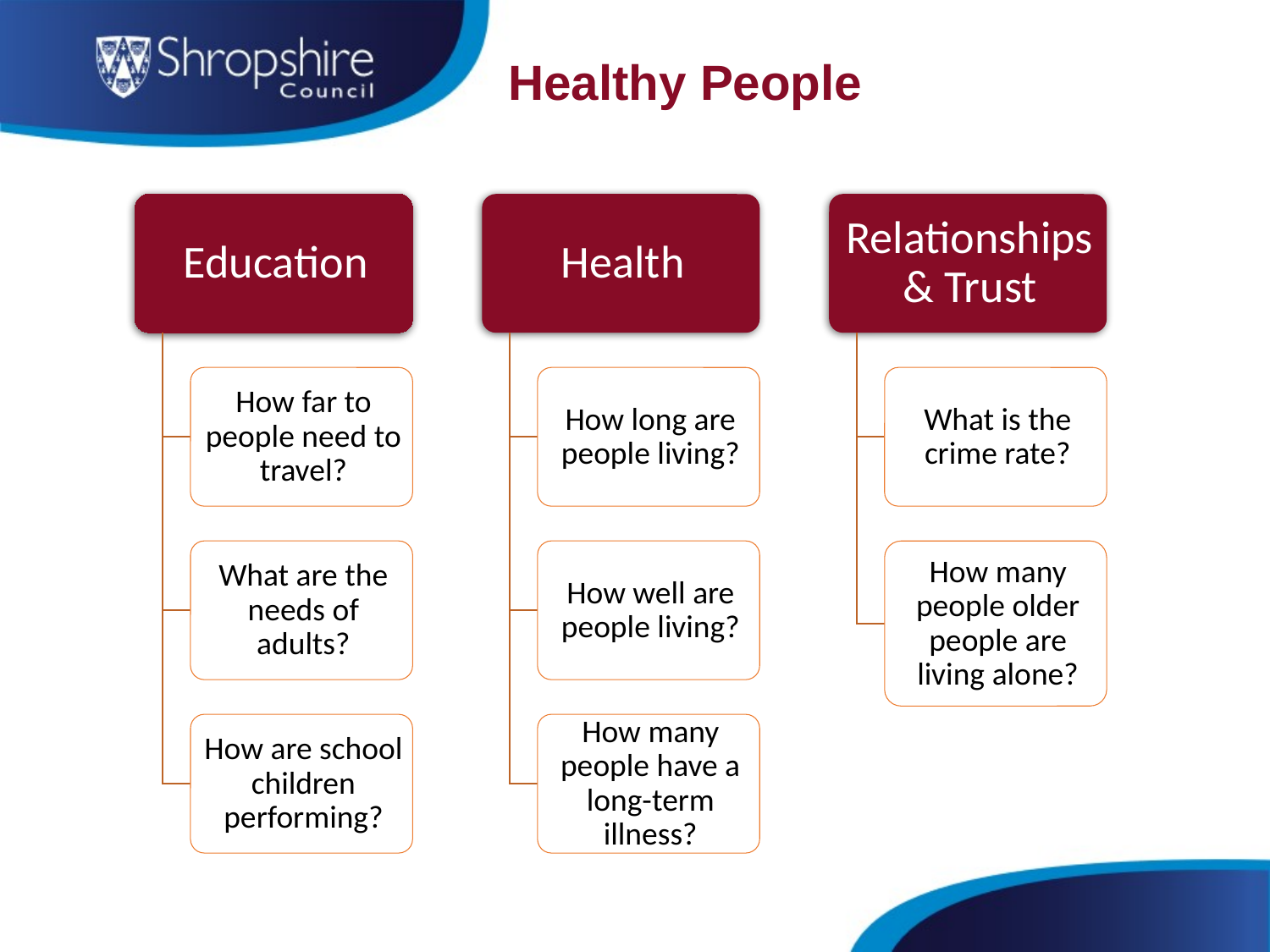

# Healthy People
Education
How far to people need to travel?
What are the needs of adults?
How are school children performing?
Health
How long are people living?
How well are people living?
How many people have a long-term illness?
Relationships & Trust
What is the crime rate?
How many people older people are living alone?